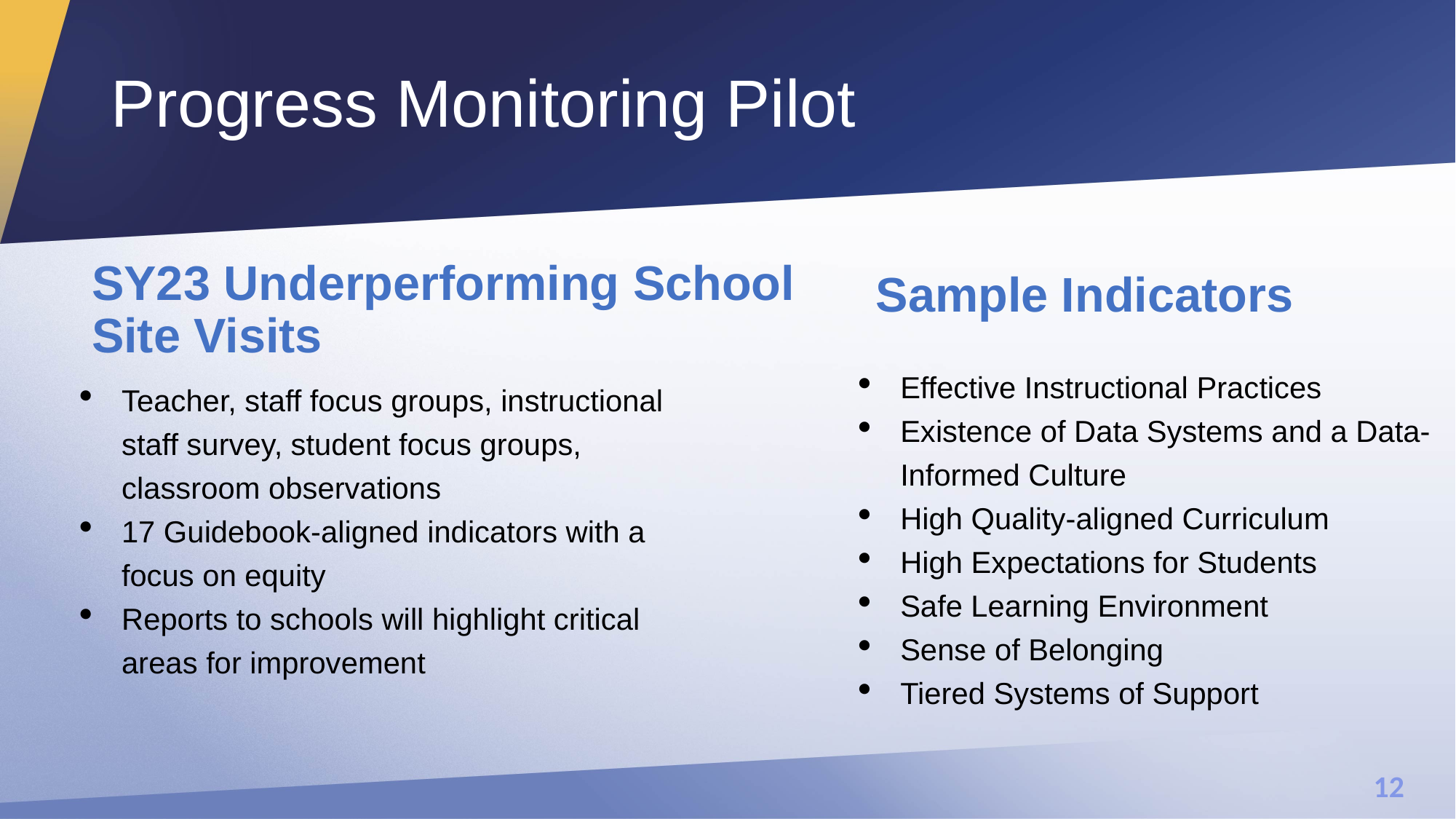

# Progress Monitoring Pilot
Sample Indicators
SY23 Underperforming School Site Visits
Effective Instructional Practices
Existence of Data Systems and a Data-Informed Culture
High Quality-aligned Curriculum
High Expectations for Students
Safe Learning Environment
Sense of Belonging
Tiered Systems of Support
Teacher, staff focus groups, instructional staff survey, student focus groups, classroom observations
17 Guidebook-aligned indicators with a focus on equity
Reports to schools will highlight critical areas for improvement